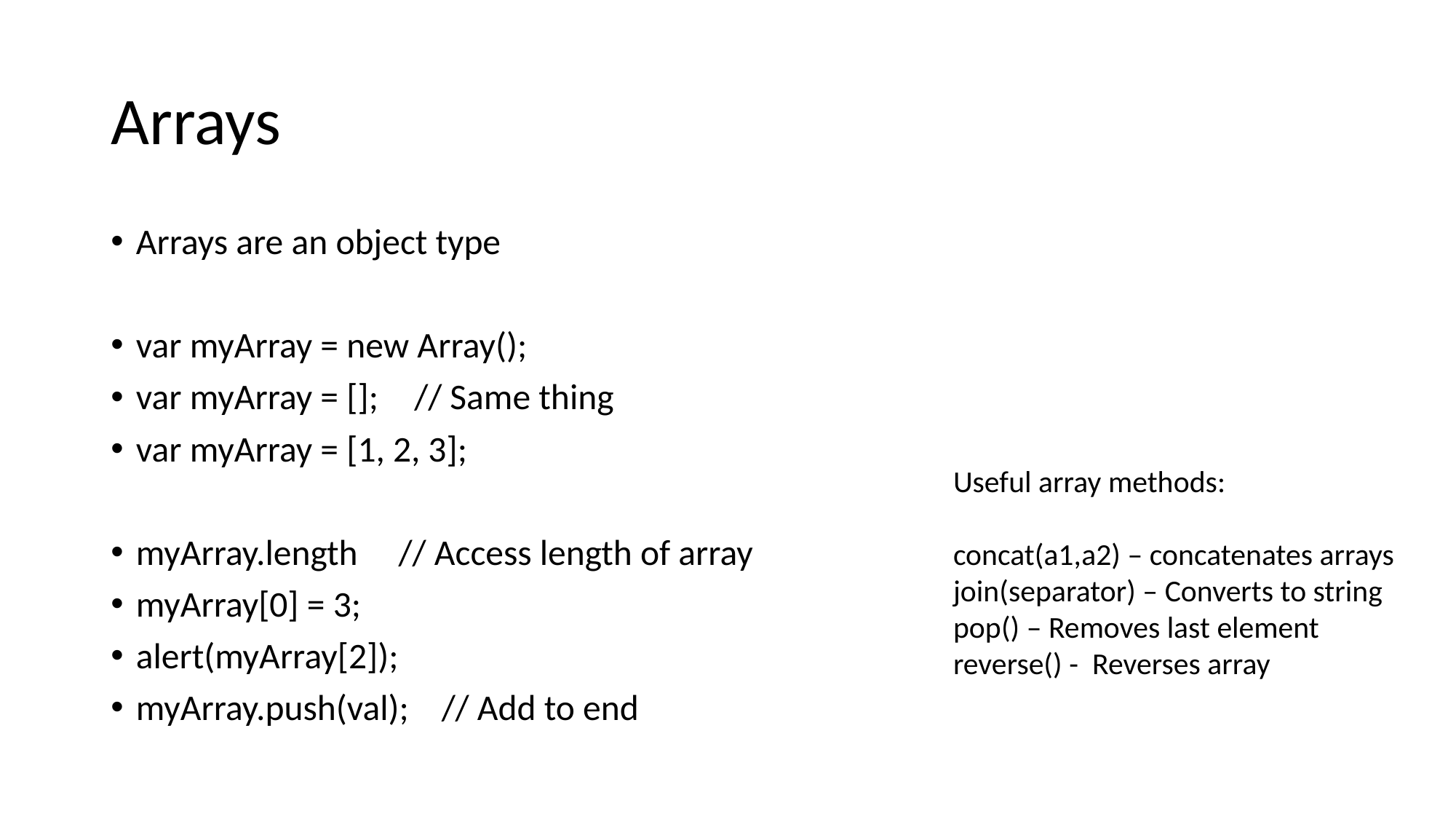

# Arrays
Arrays are an object type

var myArray = new Array();
var myArray = [];			// Same thing
var myArray = [1, 2, 3];

myArray.length     // Access length of array
myArray[0] = 3;
alert(myArray[2]);
myArray.push(val);    // Add to end
Useful array methods:

concat(a1,a2) – concatenates arrays
join(separator) – Converts to string
pop() – Removes last element
reverse() -  Reverses array